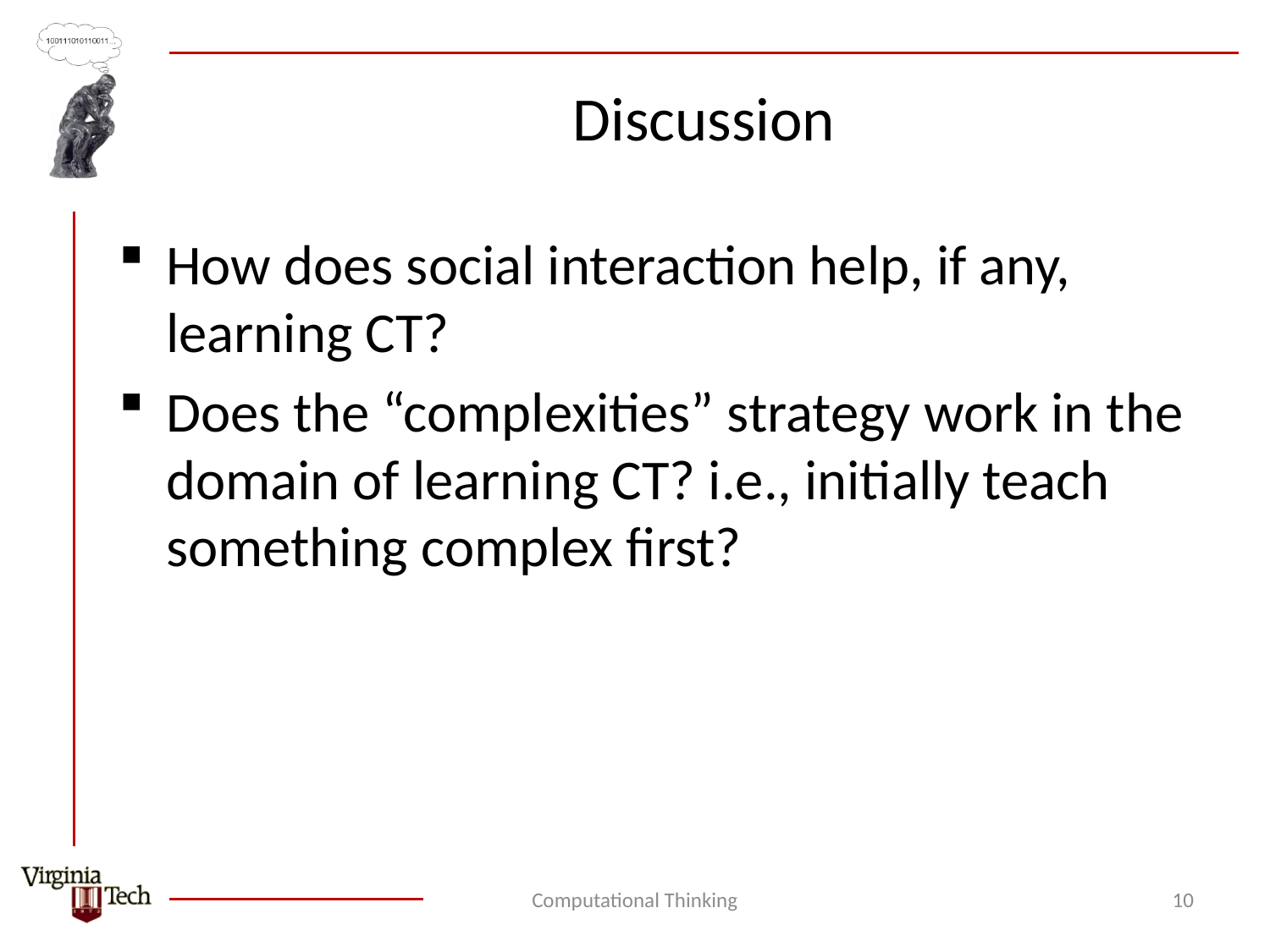

# Discussion
How does social interaction help, if any, learning CT?
Does the “complexities” strategy work in the domain of learning CT? i.e., initially teach something complex first?
Computational Thinking
10